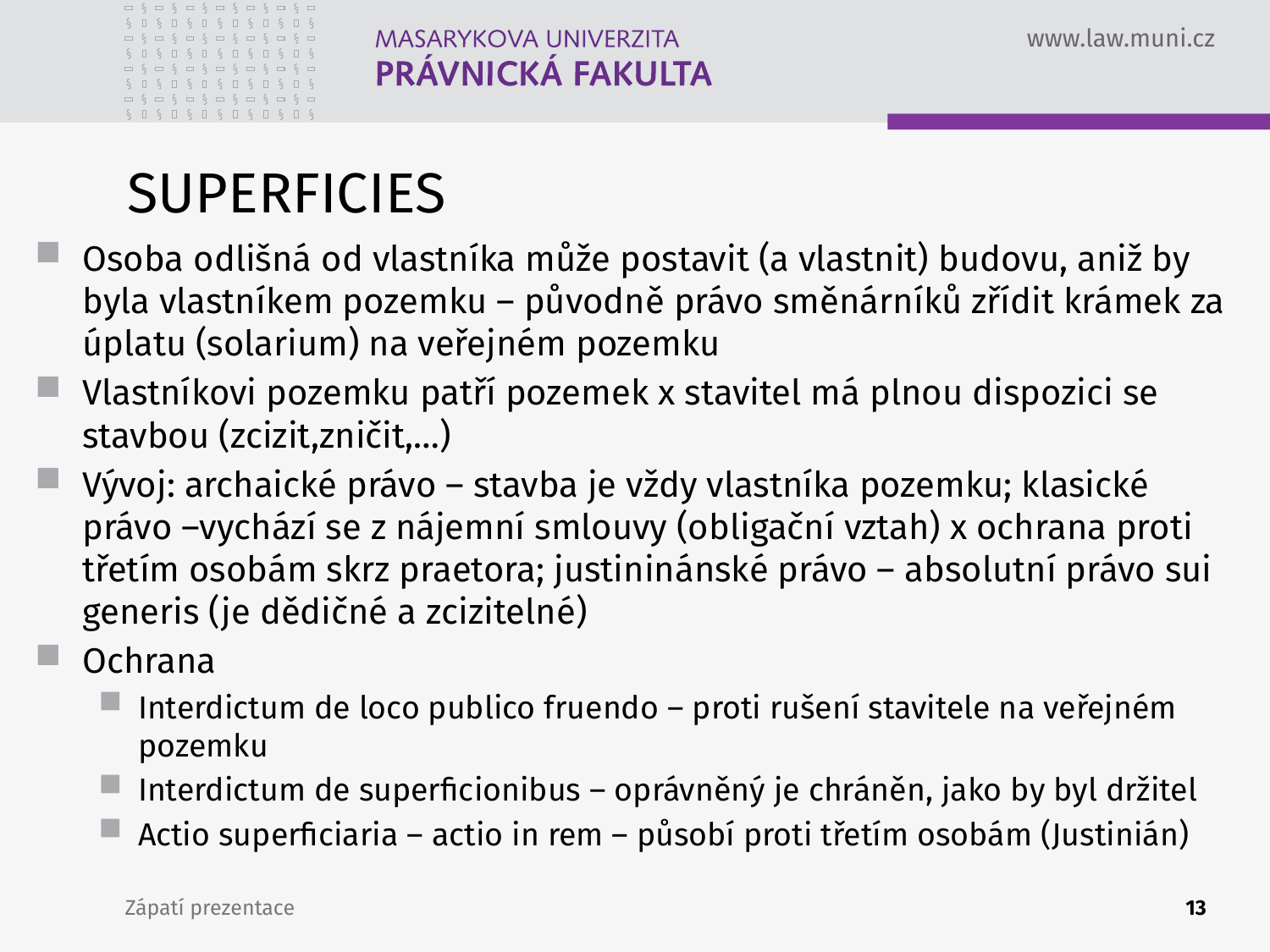

# SUPERFICIES
Osoba odlišná od vlastníka může postavit (a vlastnit) budovu, aniž by byla vlastníkem pozemku – původně právo směnárníků zřídit krámek za úplatu (solarium) na veřejném pozemku
Vlastníkovi pozemku patří pozemek x stavitel má plnou dispozici se stavbou (zcizit,zničit,…)
Vývoj: archaické právo – stavba je vždy vlastníka pozemku; klasické právo –vychází se z nájemní smlouvy (obligační vztah) x ochrana proti třetím osobám skrz praetora; justininánské právo – absolutní právo sui generis (je dědičné a zcizitelné)
Ochrana
Interdictum de loco publico fruendo – proti rušení stavitele na veřejném pozemku
Interdictum de superficionibus – oprávněný je chráněn, jako by byl držitel
Actio superficiaria – actio in rem – působí proti třetím osobám (Justinián)

Zápatí prezentace
13